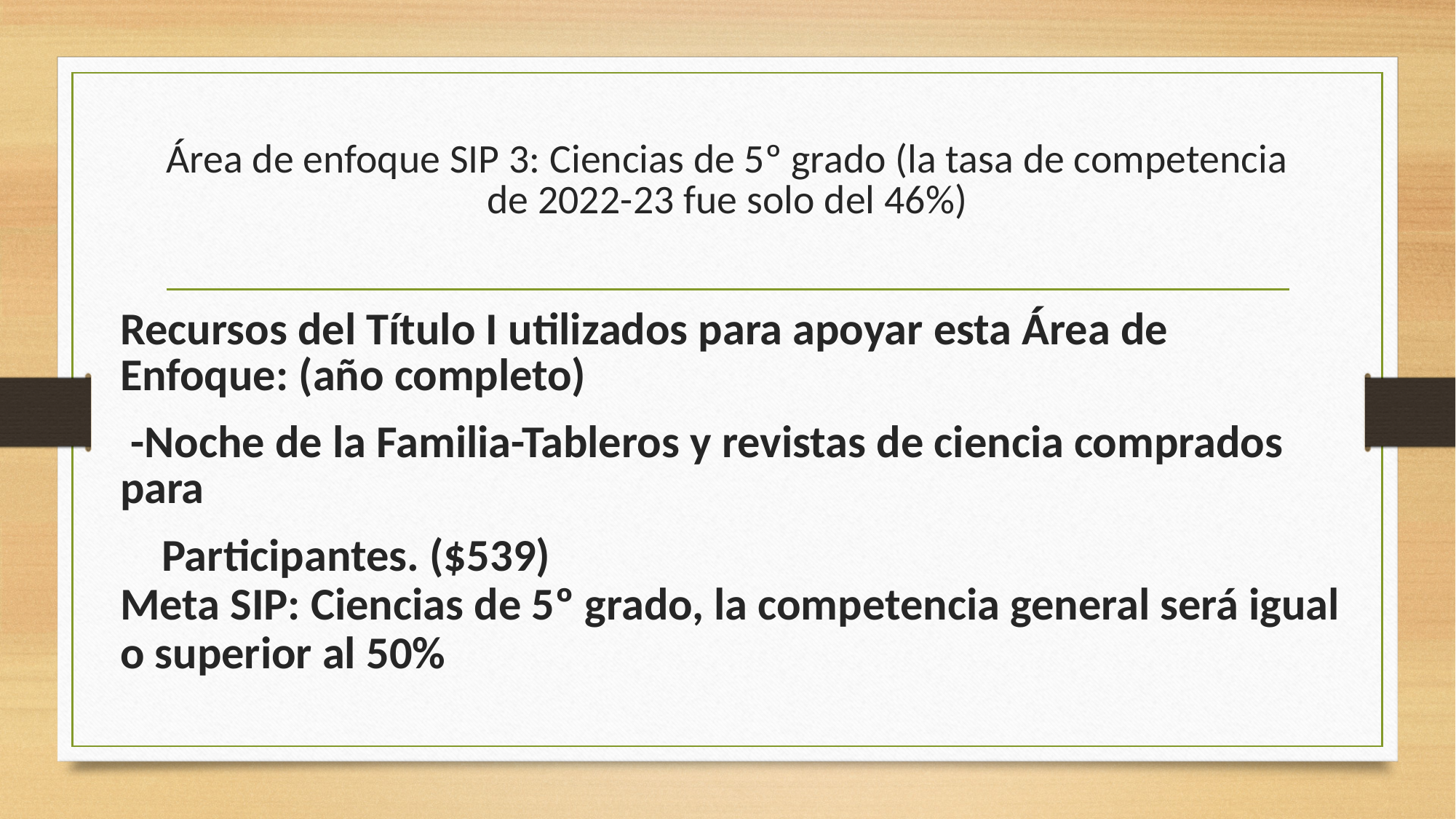

# Área de enfoque SIP 3: Ciencias de 5º grado (la tasa de competencia de 2022-23 fue solo del 46%)
Recursos del Título I utilizados para apoyar esta Área de Enfoque: (año completo)
 -Noche de la Familia-Tableros y revistas de ciencia comprados para
    Participantes. ($539)
Meta SIP: Ciencias de 5º grado, la competencia general será igual o superior al 50%